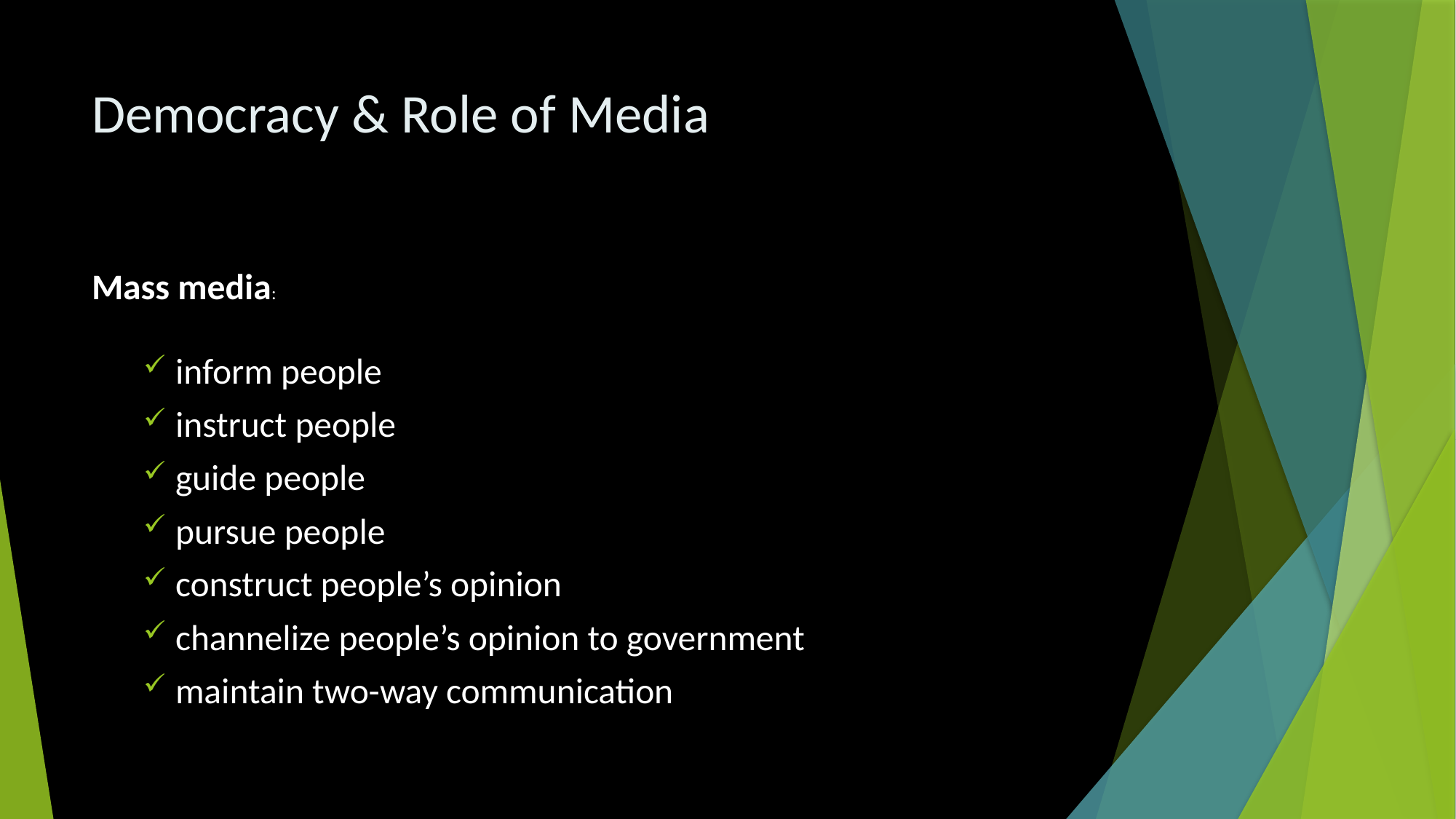

# Democracy & Role of Media
Mass media:

inform people
instruct people
guide people
pursue people
construct people’s opinion
channelize people’s opinion to government
maintain two-way communication